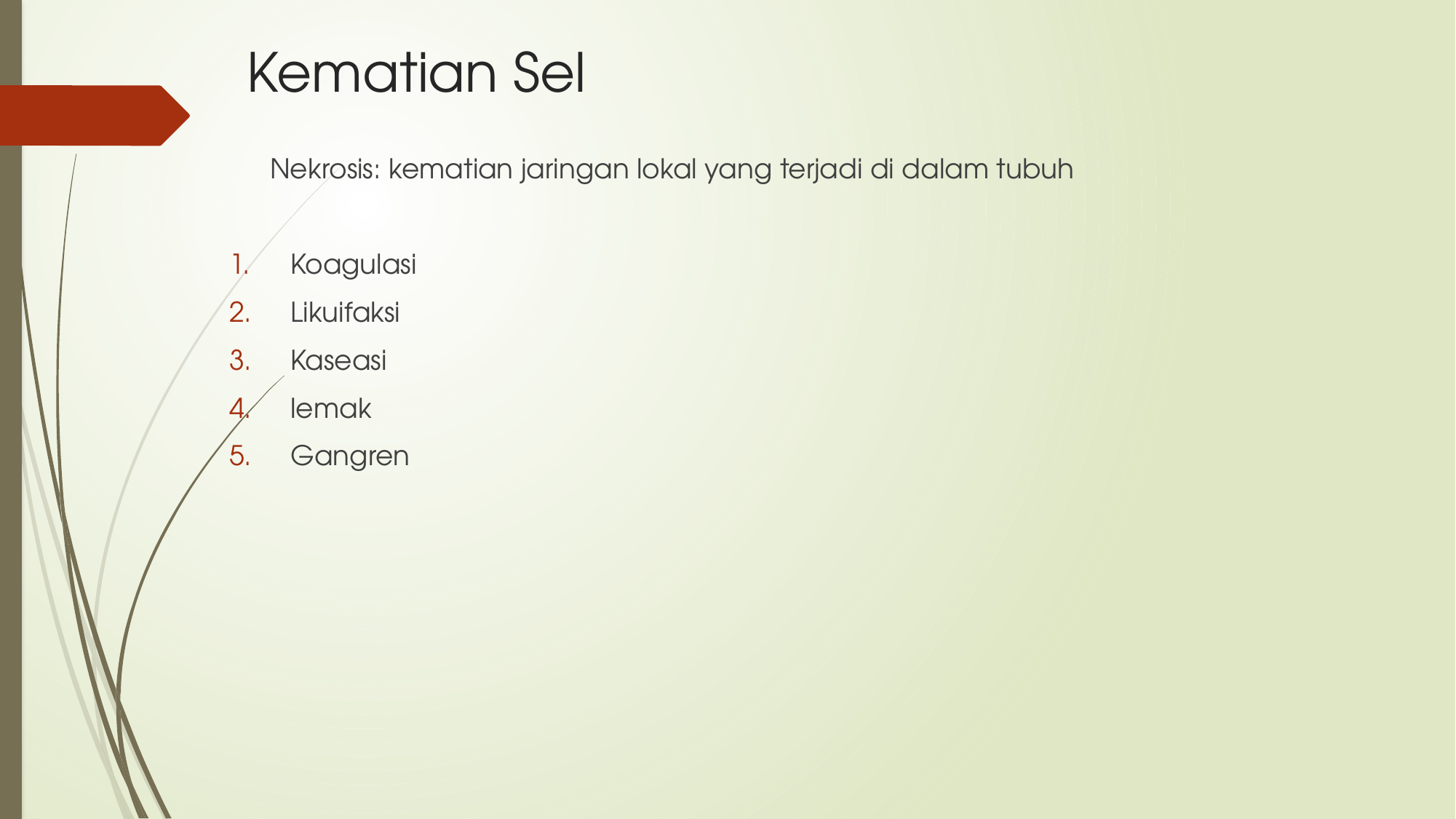

# Kematian Sel
	Nekrosis: kematian jaringan lokal yang terjadi di dalam tubuh

Koagulasi
Likuifaksi
Kaseasi
lemak
Gangren